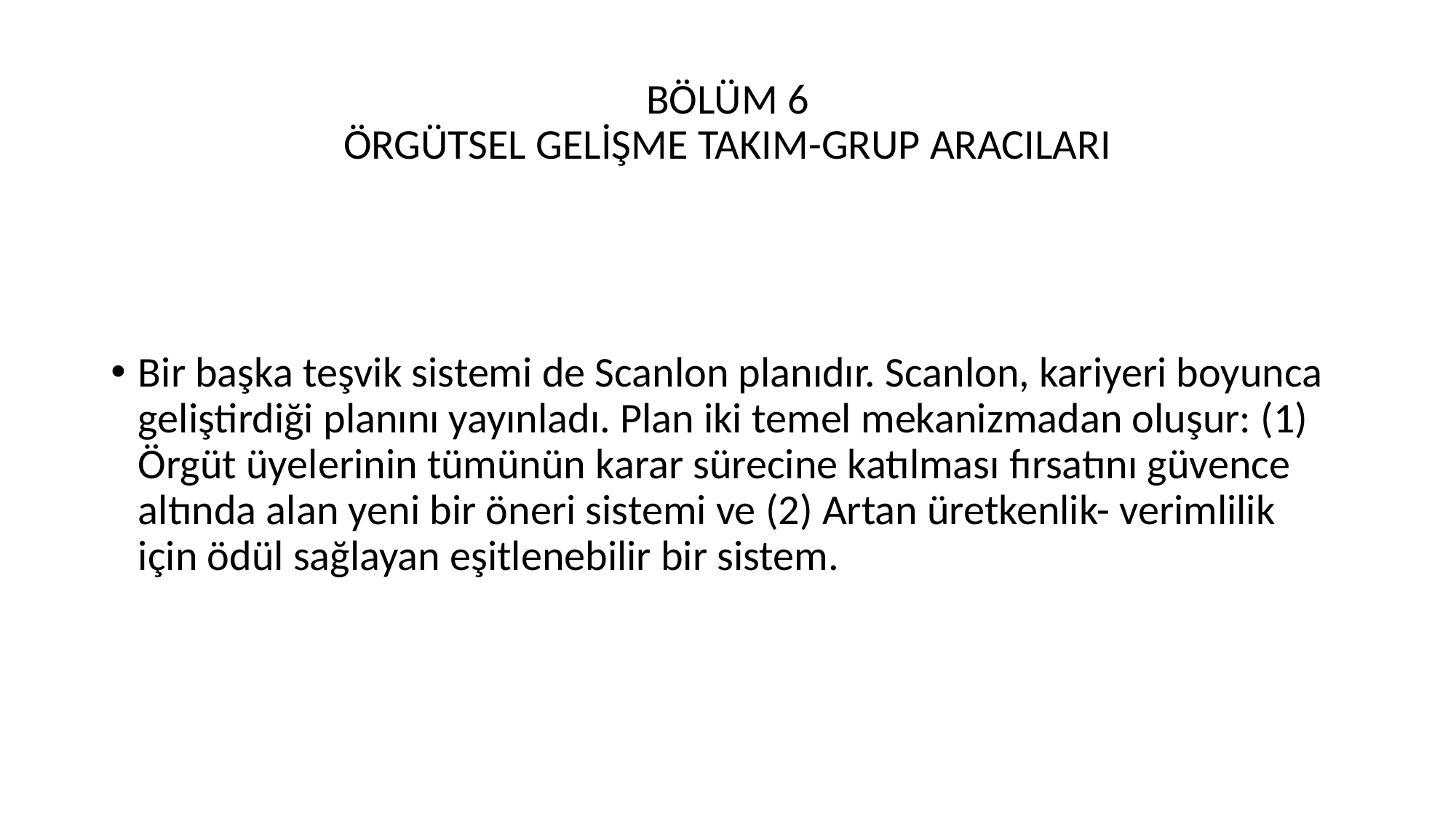

# BÖLÜM 6 ÖRGÜTSEL GELİŞME TAKIM-GRUP ARACILARI

Bir başka teşvik sistemi de Scanlon planıdır. Scanlon, kariyeri boyunca geliştirdiği planını yayınladı. Plan iki temel mekanizmadan oluşur: (1) Örgüt üyelerinin tümünün karar sürecine katılması fırsatını güvence altında alan yeni bir öneri sistemi ve (2) Artan üretkenlik- verimlilik için ödül sağlayan eşitlenebilir bir sistem.